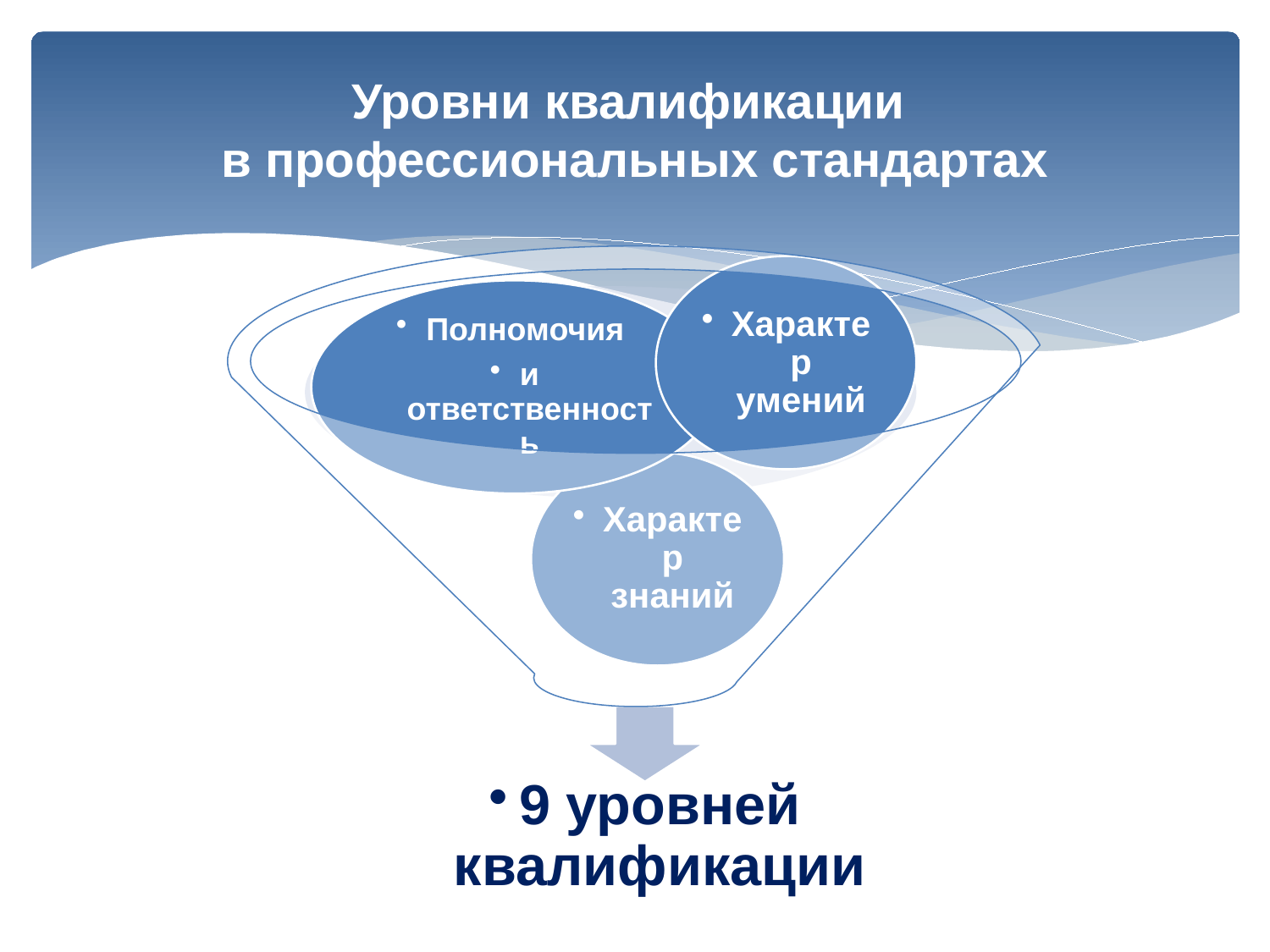

Уровни квалификации
в профессиональных стандартах
9 уровней квалификации
Характер знаний
Полномочия
и ответственность
Характер умений